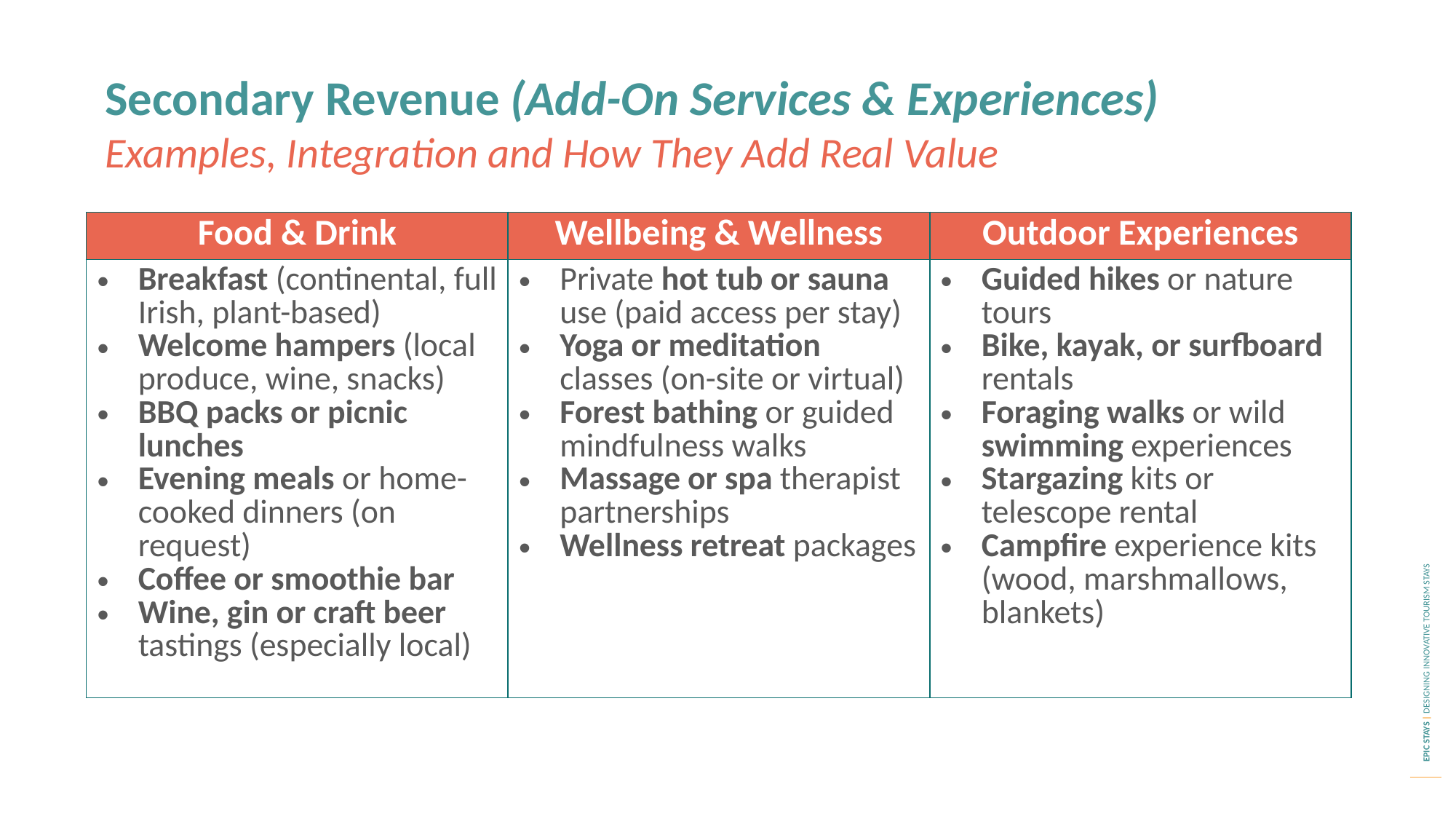

Secondary Revenue (Add-On Services & Experiences)
Examples, Integration and How They Add Real Value

| Food & Drink | Wellbeing & Wellness | Outdoor Experiences |
| --- | --- | --- |
| Breakfast (continental, full Irish, plant-based) Welcome hampers (local produce, wine, snacks) BBQ packs or picnic lunches Evening meals or home-cooked dinners (on request) Coffee or smoothie bar Wine, gin or craft beer tastings (especially local) | Private hot tub or sauna use (paid access per stay) Yoga or meditation classes (on-site or virtual) Forest bathing or guided mindfulness walks Massage or spa therapist partnerships Wellness retreat packages | Guided hikes or nature tours Bike, kayak, or surfboard rentals Foraging walks or wild swimming experiences Stargazing kits or telescope rental Campfire experience kits (wood, marshmallows, blankets) |